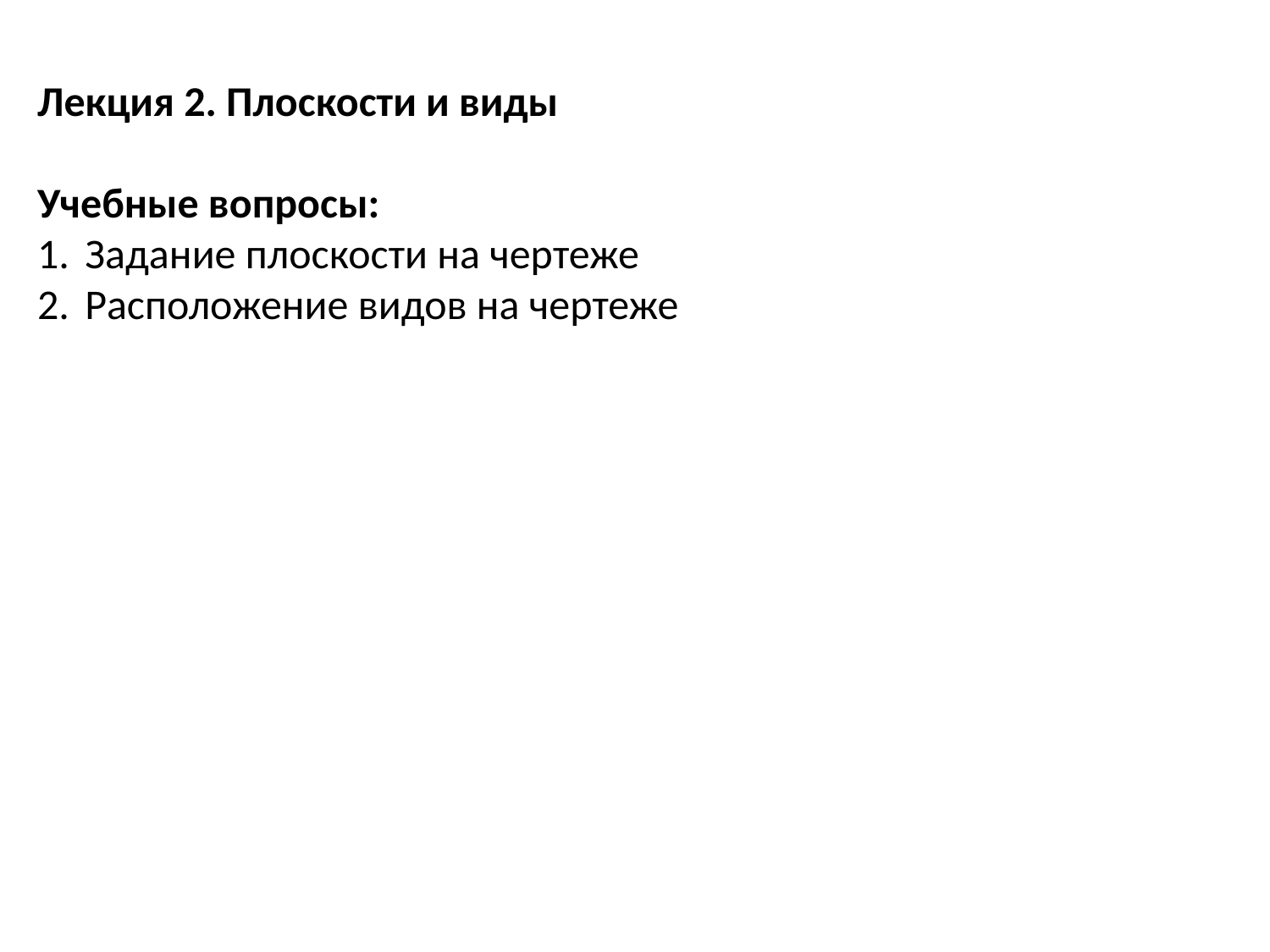

Лекция 2. Плоскости и виды

Учебные вопросы:
Задание плоскости на чертеже
Расположение видов на чертеже